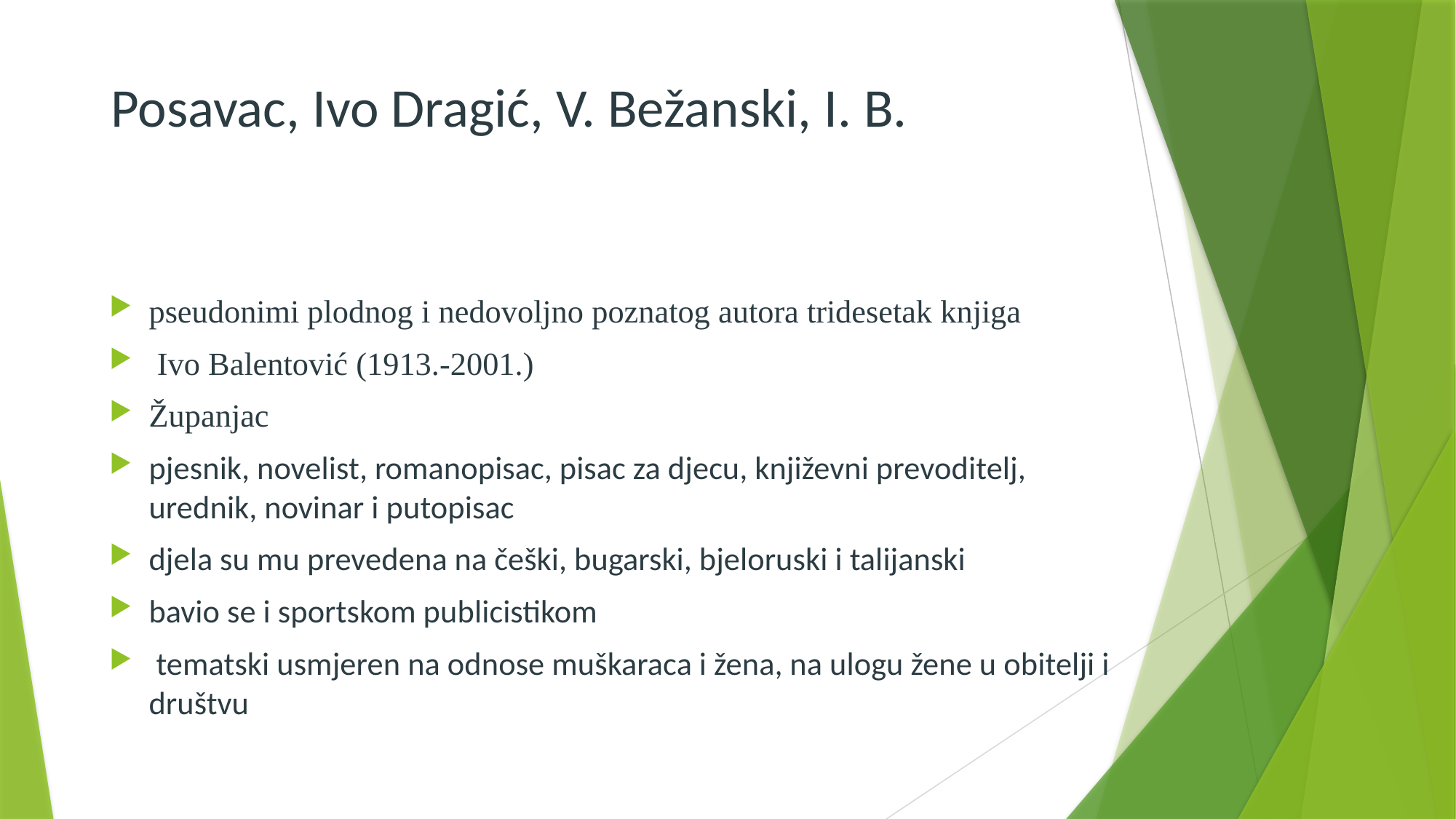

# Posavac, Ivo Dragić, V. Bežanski, I. B.
pseudonimi plodnog i nedovoljno poznatog autora tridesetak knjiga
 Ivo Balentović (1913.-2001.)
Županjac
pjesnik, novelist, romanopisac, pisac za djecu, književni prevoditelj, urednik, novinar i putopisac
djela su mu prevedena na češki, bugarski, bjeloruski i talijanski
bavio se i sportskom publicistikom
 tematski usmjeren na odnose muškaraca i žena, na ulogu žene u obitelji i društvu